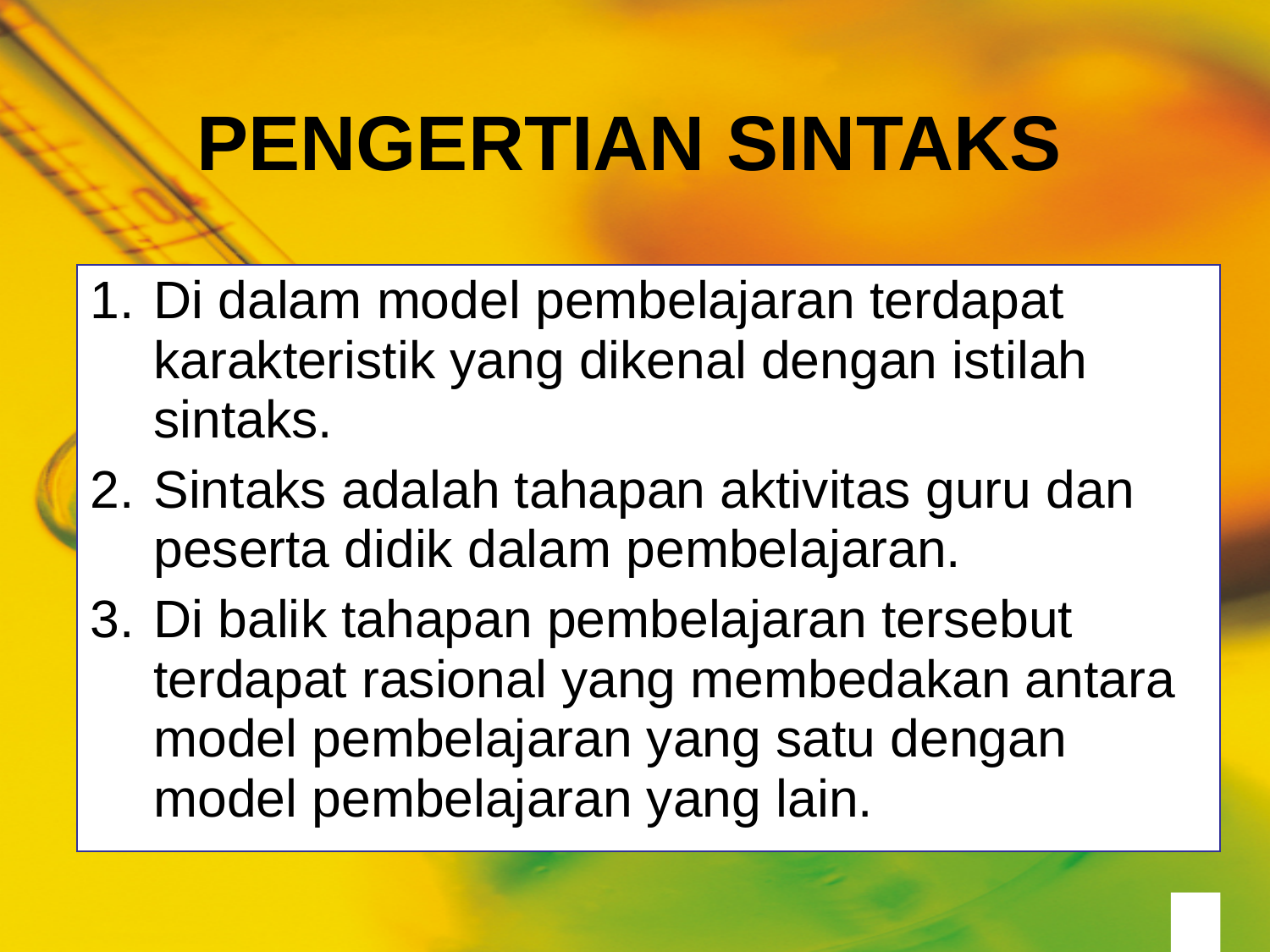

# PENGERTIAN SINTAKS
Di dalam model pembelajaran terdapat karakteristik yang dikenal dengan istilah sintaks.
Sintaks adalah tahapan aktivitas guru dan peserta didik dalam pembelajaran.
Di balik tahapan pembelajaran tersebut terdapat rasional yang membedakan antara model pembelajaran yang satu dengan model pembelajaran yang lain.